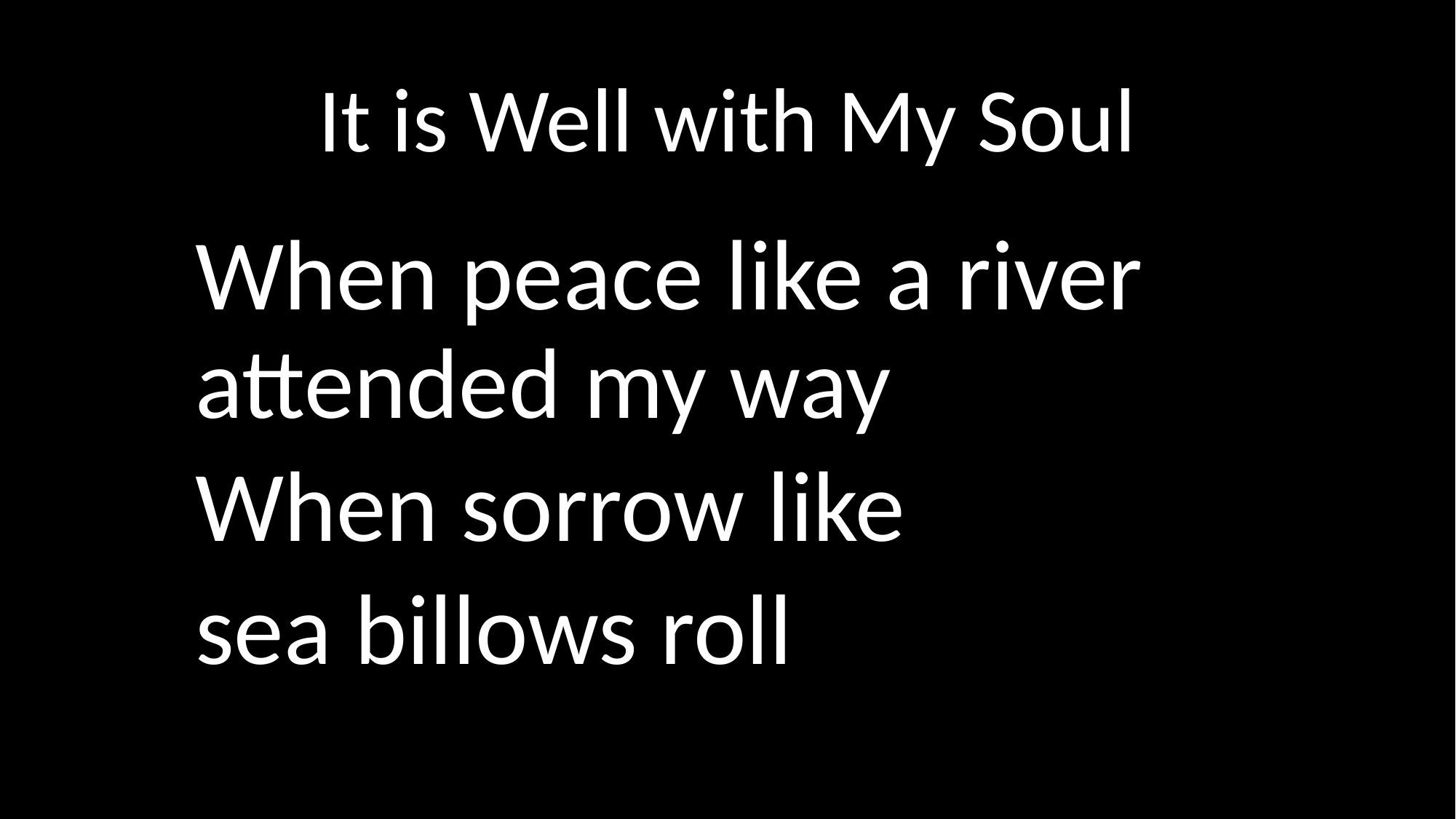

# It is Well with My Soul
When peace like a river attended my way
When sorrow like
sea billows roll